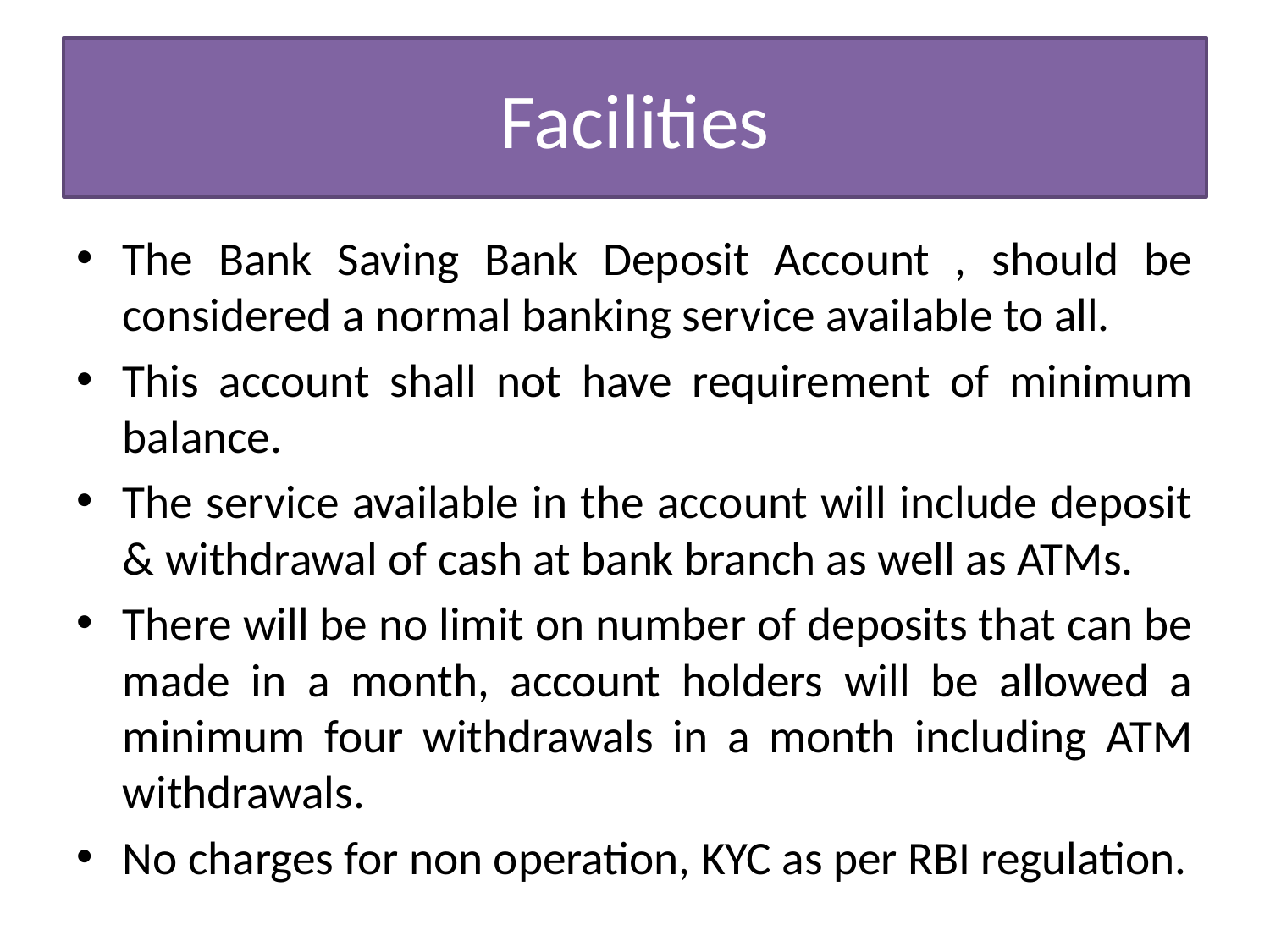

# Facilities
The Bank Saving Bank Deposit Account , should be considered a normal banking service available to all.
This account shall not have requirement of minimum balance.
The service available in the account will include deposit & withdrawal of cash at bank branch as well as ATMs.
There will be no limit on number of deposits that can be made in a month, account holders will be allowed a minimum four withdrawals in a month including ATM withdrawals.
No charges for non operation, KYC as per RBI regulation.